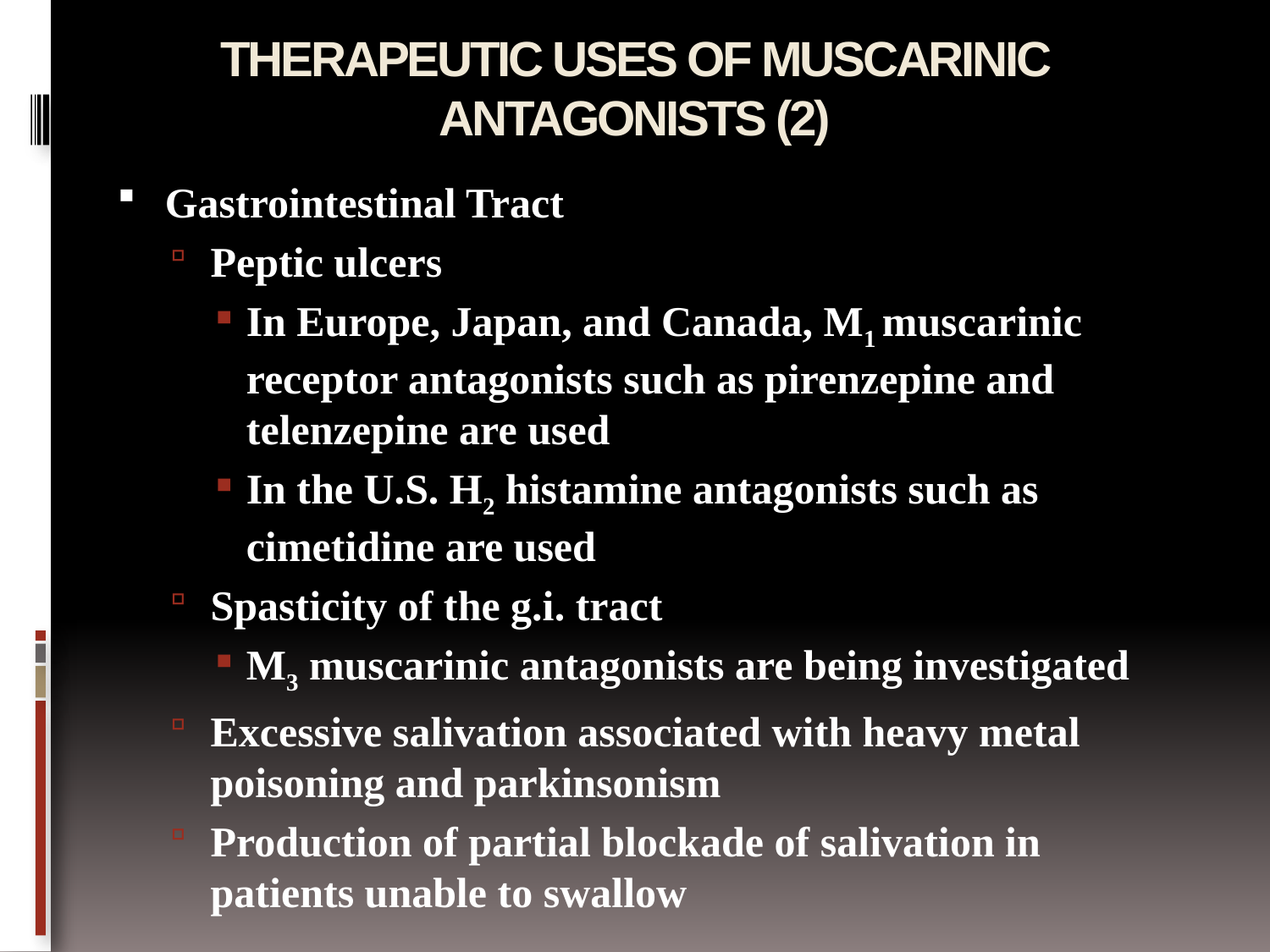

# THERAPEUTIC USES OF MUSCARINIC ANTAGONISTS (2)
Gastrointestinal Tract
Peptic ulcers
In Europe, Japan, and Canada, M1 muscarinic receptor antagonists such as pirenzepine and telenzepine are used
In the U.S. H2 histamine antagonists such as cimetidine are used
Spasticity of the g.i. tract
M3 muscarinic antagonists are being investigated
Excessive salivation associated with heavy metal poisoning and parkinsonism
Production of partial blockade of salivation in patients unable to swallow